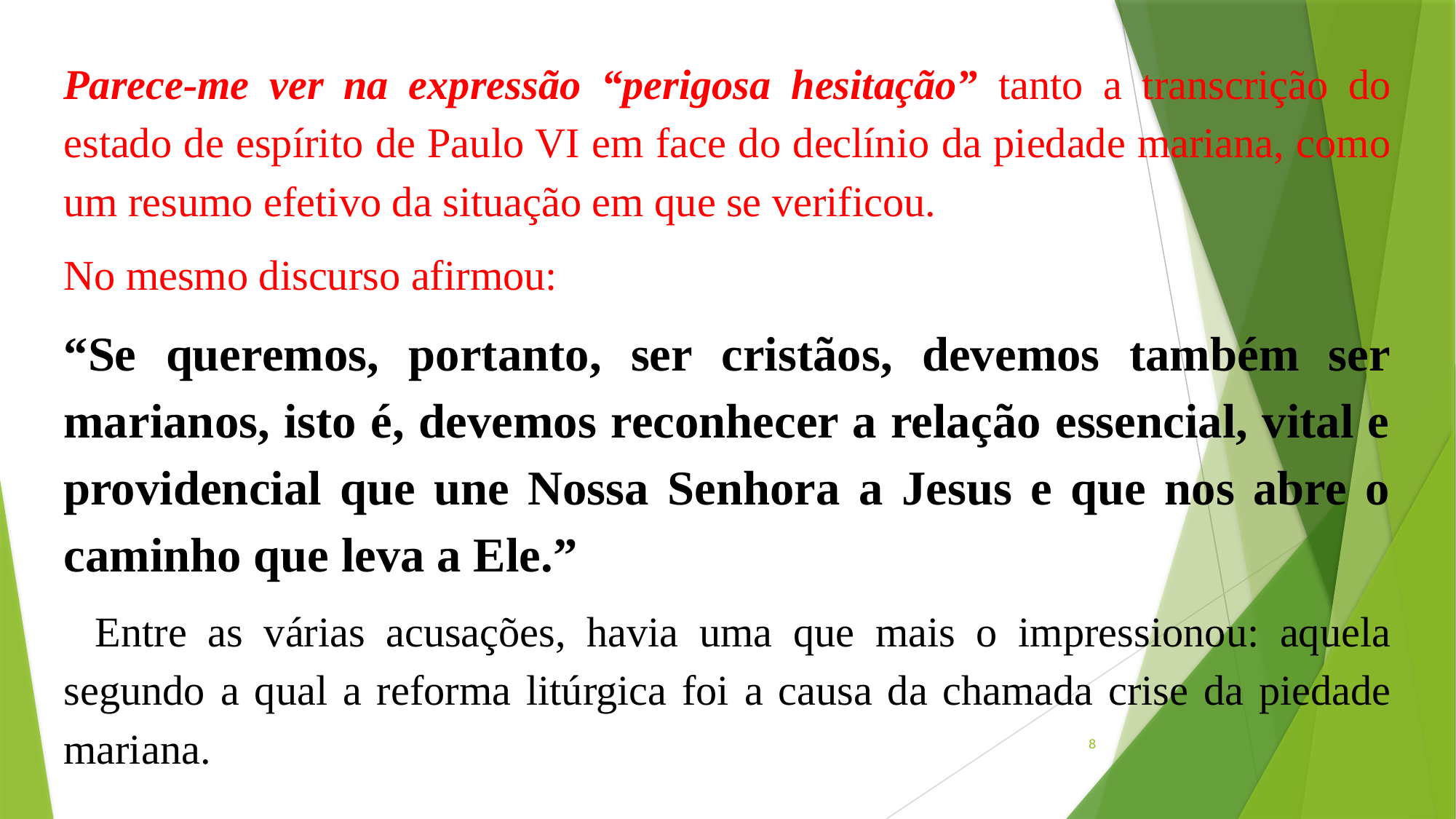

Parece-me ver na expressão “perigosa hesitação” tanto a transcrição do estado de espírito de Paulo VI em face do declínio da piedade mariana, como um resumo efetivo da situação em que se verificou.
No mesmo discurso afirmou:
“Se queremos, portanto, ser cristãos, devemos também ser marianos, isto é, devemos reconhecer a relação essencial, vital e providencial que une Nossa Senhora a Jesus e que nos abre o caminho que leva a Ele.”
  Entre as várias acusações, havia uma que mais o impressionou: aquela segundo a qual a reforma litúrgica foi a causa da chamada crise da piedade mariana.
8